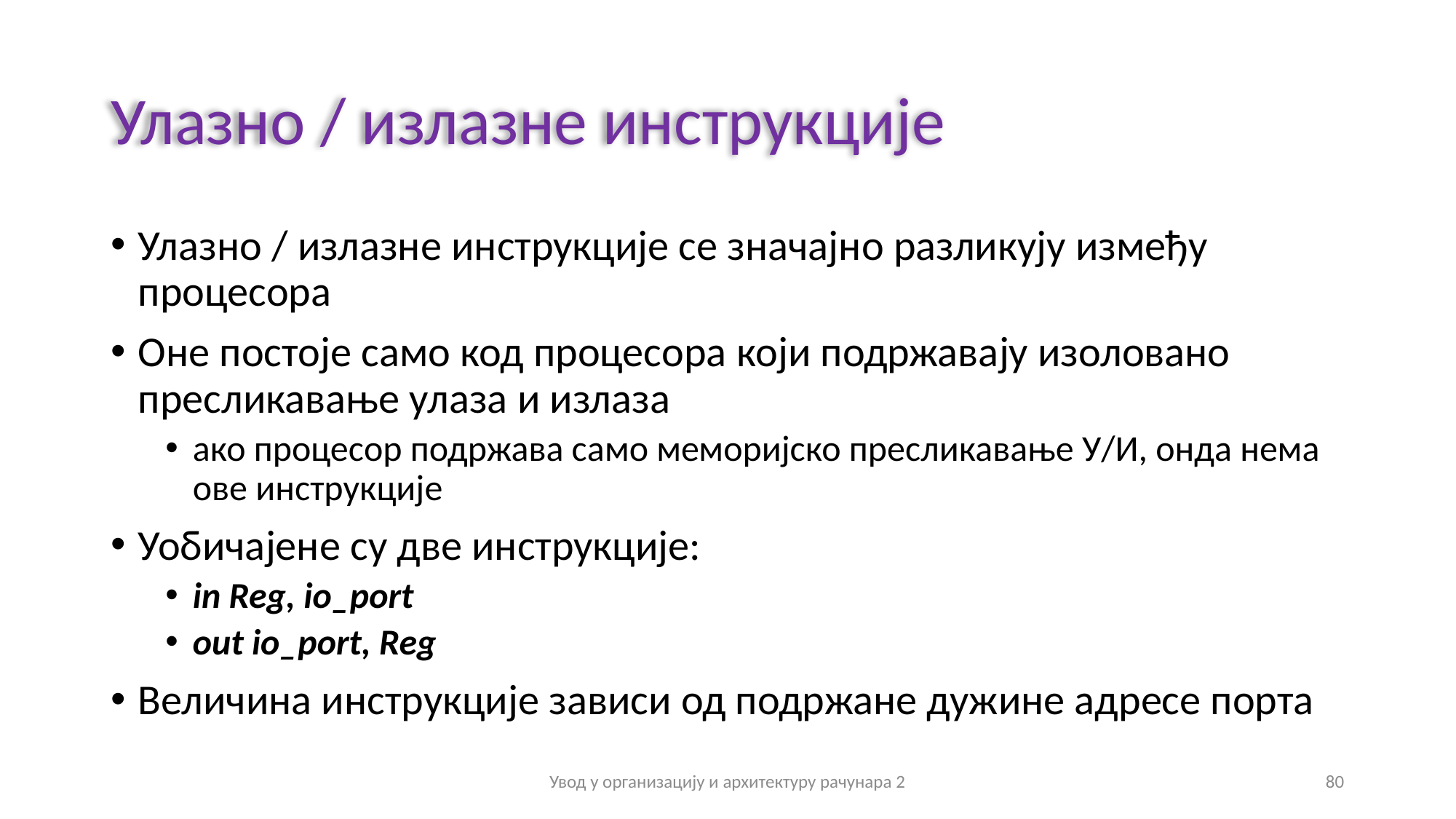

# Улазно / излазне инструкције
Улазно / излазне инструкције се значајно разликују између процесора
Оне постоје само код процесора који подржавају изоловано пресликавање улаза и излаза
ако процесор подржава само меморијско пресликавање У/И, онда нема ове инструкције
Уобичајене су две инструкције:
in Reg, io_port
out io_port, Reg
Величина инструкције зависи од подржане дужине адресе порта
Увод у организацију и архитектуру рачунара 2
80